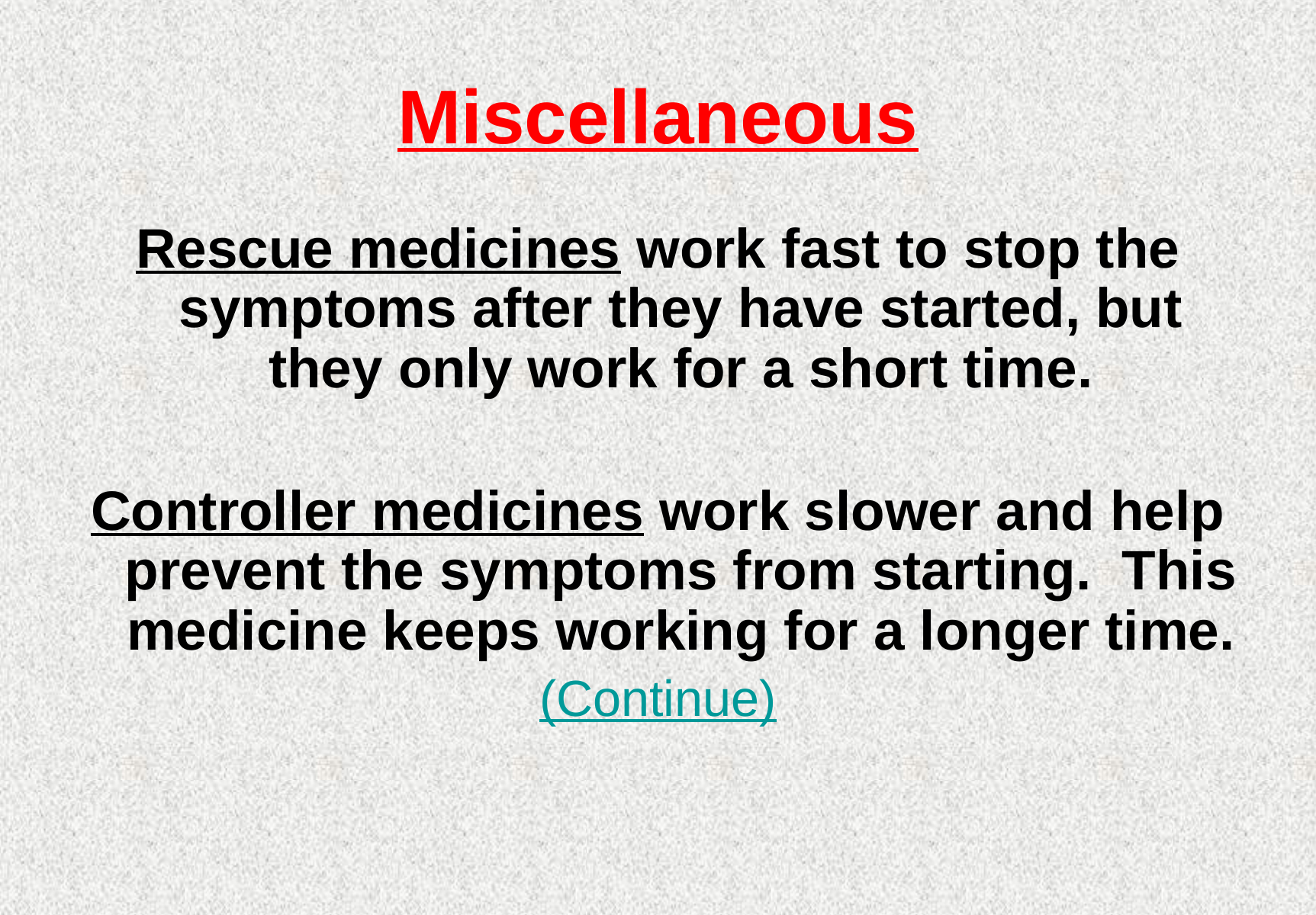

# Miscellaneous
Rescue medicines work fast to stop the symptoms after they have started, but they only work for a short time.

Controller medicines work slower and help prevent the symptoms from starting.  This medicine keeps working for a longer time.
(Continue)